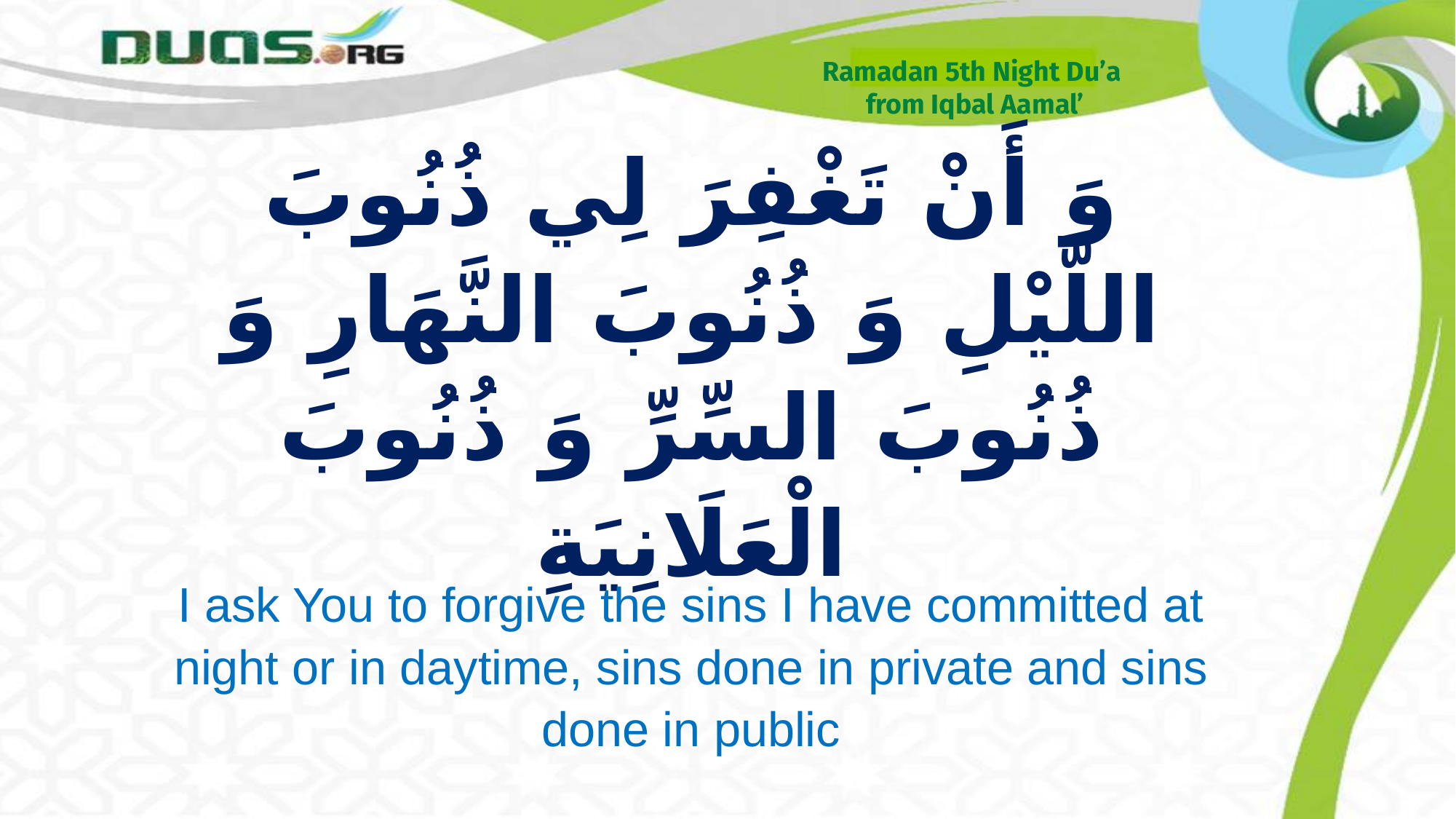

Ramadan 5th Night Du’a
from Iqbal Aamal’
# وَ أَنْ تَغْفِرَ لِي ذُنُوبَ اللَّيْلِ وَ ذُنُوبَ النَّهَارِ وَ ذُنُوبَ السِّرِّ وَ ذُنُوبَ الْعَلَانِيَةِ
I ask You to forgive the sins I have committed at night or in daytime, sins done in private and sins done in public